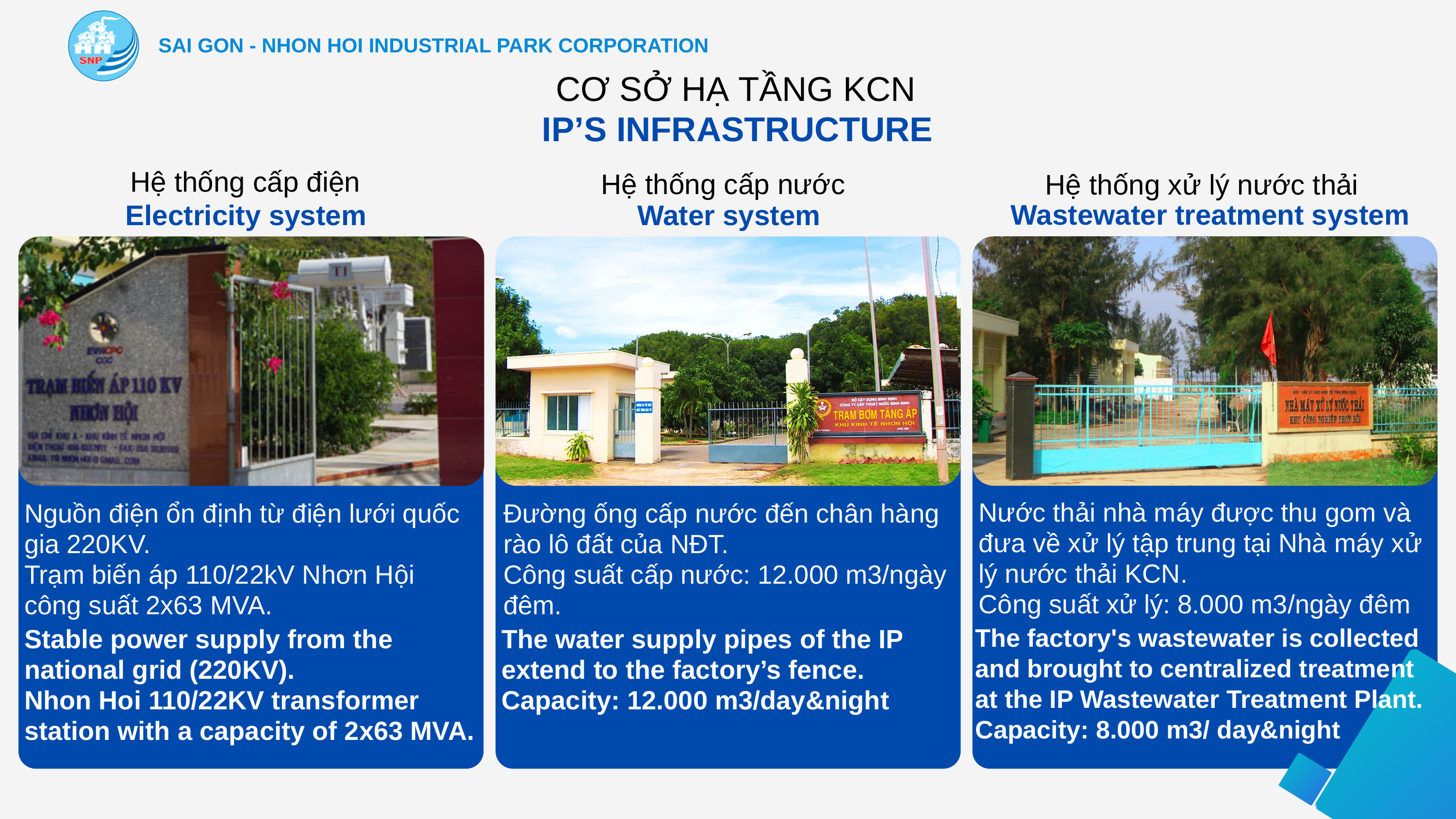

SAI GON - NHON HOI INDUSTRIAL PARK CORPORATION
CƠ SỞ HẠ TẦNG KCN
IP’S INFRASTRUCTURE
Hệ thống cấp điện
Hệ thống cấp nước
Hệ thống xử lý nước thải
Wastewater treatment system
Water system
Electricity system

Nguồn điện ổn định từ điện lưới quốc gia 220KV.
Trạm biến áp 110/22kV Nhơn Hội công suất 2x63 MVA.

Nước thải nhà máy được thu gom và đưa về xử lý tập trung tại Nhà máy xử lý nước thải KCN.
Công suất xử lý: 8.000 m3/ngày đêm

Đường ống cấp nước đến chân hàng rào lô đất của NĐT.
Công suất cấp nước: 12.000 m3/ngày đêm.

The factory's wastewater is collected and brought to centralized treatment at the IP Wastewater Treatment Plant.
Capacity: 8.000 m3/ day&night

Stable power supply from the national grid (220KV).
Nhon Hoi 110/22KV transformer station with a capacity of 2x63 MVA.

The water supply pipes of the IP extend to the factory’s fence.
Capacity: 12.000 m3/day&night